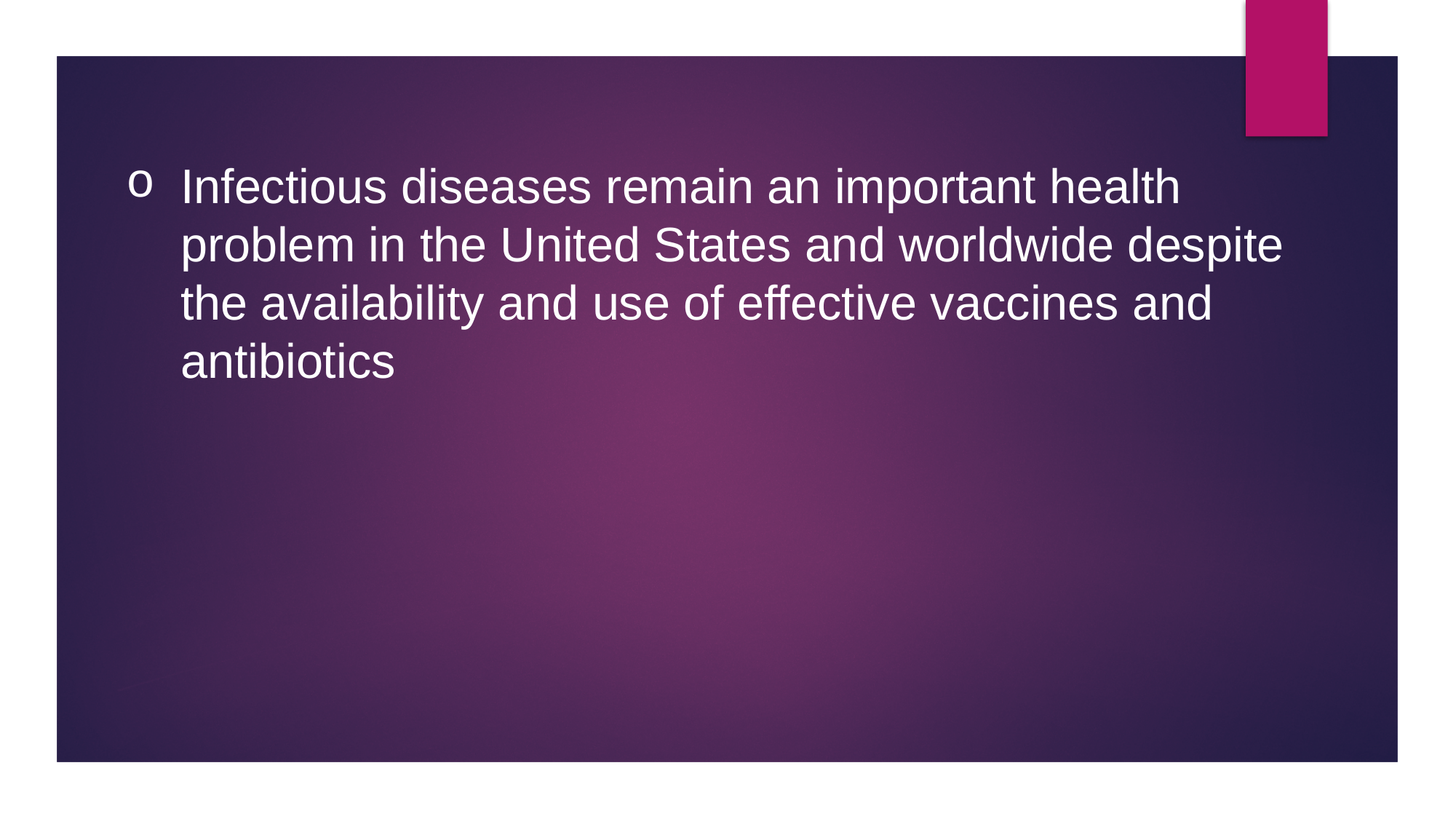

Infectious diseases remain an important health problem in the United States and worldwide despite the availability and use of effective vaccines and antibiotics